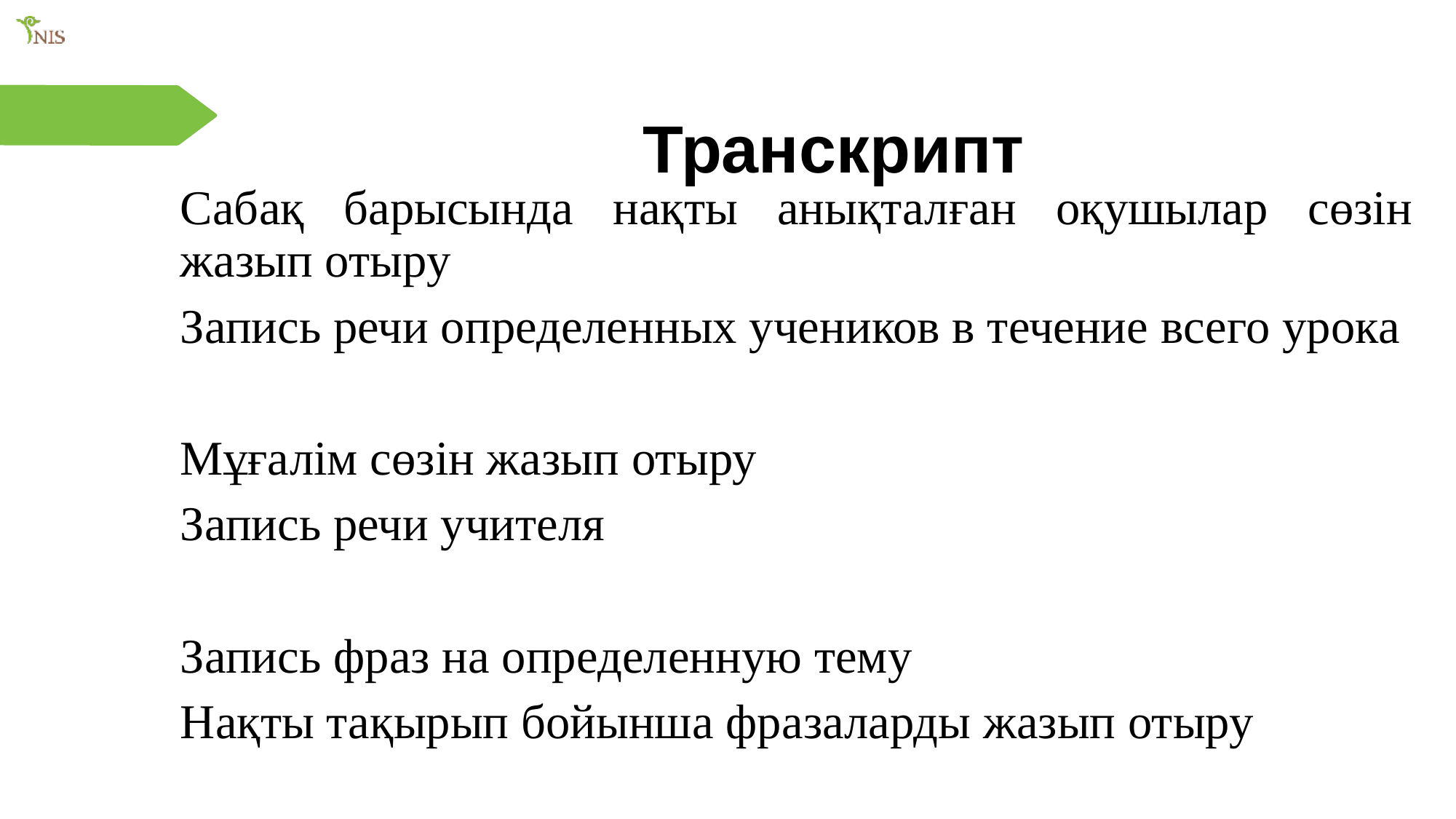

# Транскрипт
Сабақ барысында нақты анықталған оқушылар сөзін жазып отыру
Запись речи определенных учеников в течение всего урока

Мұғалім сөзін жазып отыру
Запись речи учителя

Запись фраз на определенную тему
Нақты тақырып бойынша фразаларды жазып отыру